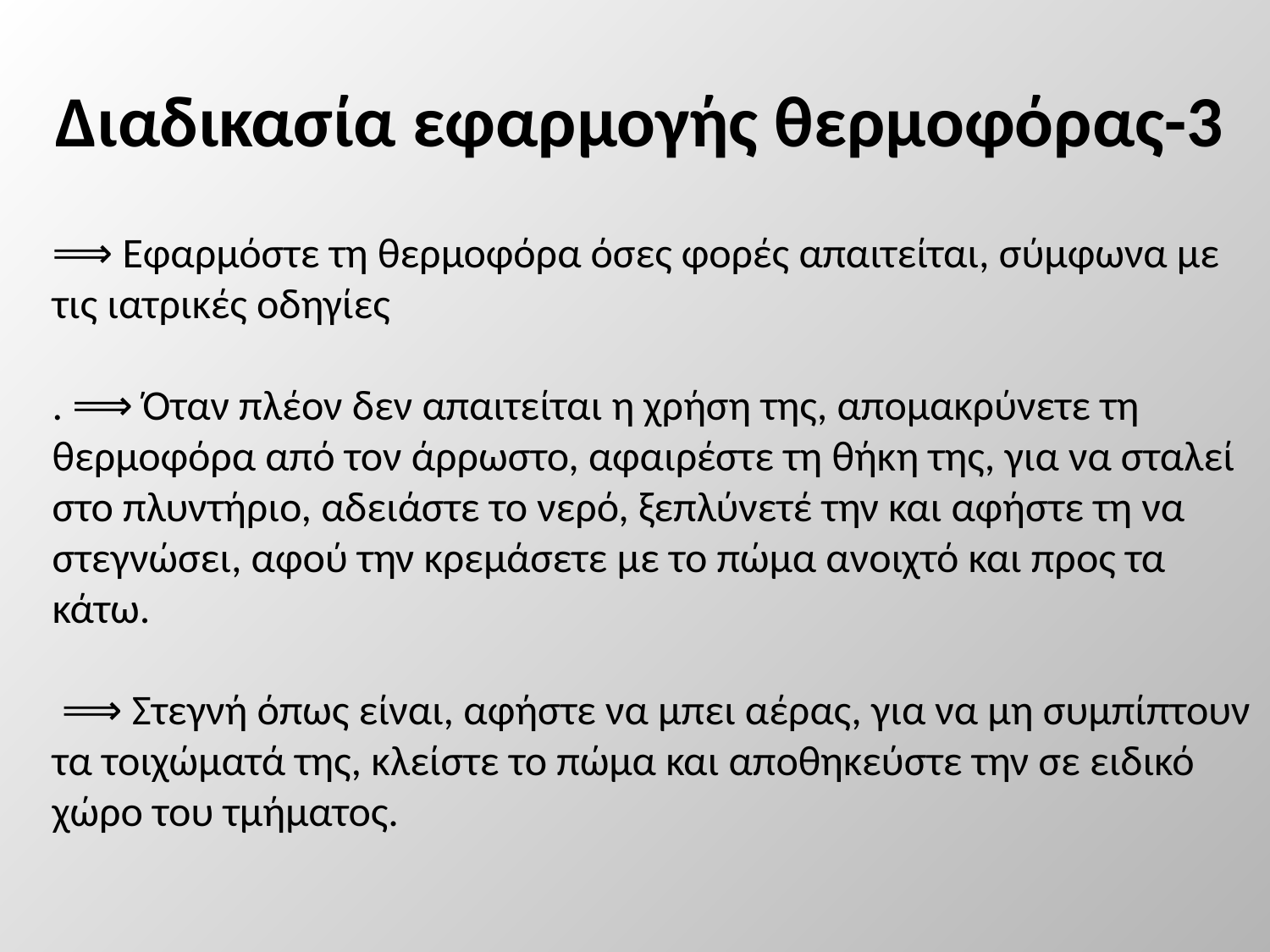

# Διαδικασία εφαρμογής θερμοφόρας-3
⟹ Εφαρμόστε τη θερμοφόρα όσες φορές απαιτείται, σύμφωνα με τις ιατρικές οδηγίες

. ⟹ Όταν πλέον δεν απαιτείται η χρήση της, απομακρύνετε τη θερμοφόρα από τον άρρωστο, αφαιρέστε τη θήκη της, για να σταλεί στο πλυντήριο, αδειάστε το νερό, ξεπλύνετέ την και αφήστε τη να στεγνώσει, αφού την κρεμάσετε με το πώμα ανοιχτό και προς τα κάτω.

 ⟹ Στεγνή όπως είναι, αφήστε να μπει αέρας, για να μη συμπίπτουν τα τοιχώματά της, κλείστε το πώμα και αποθηκεύστε την σε ειδικό χώρο του τμήματος.